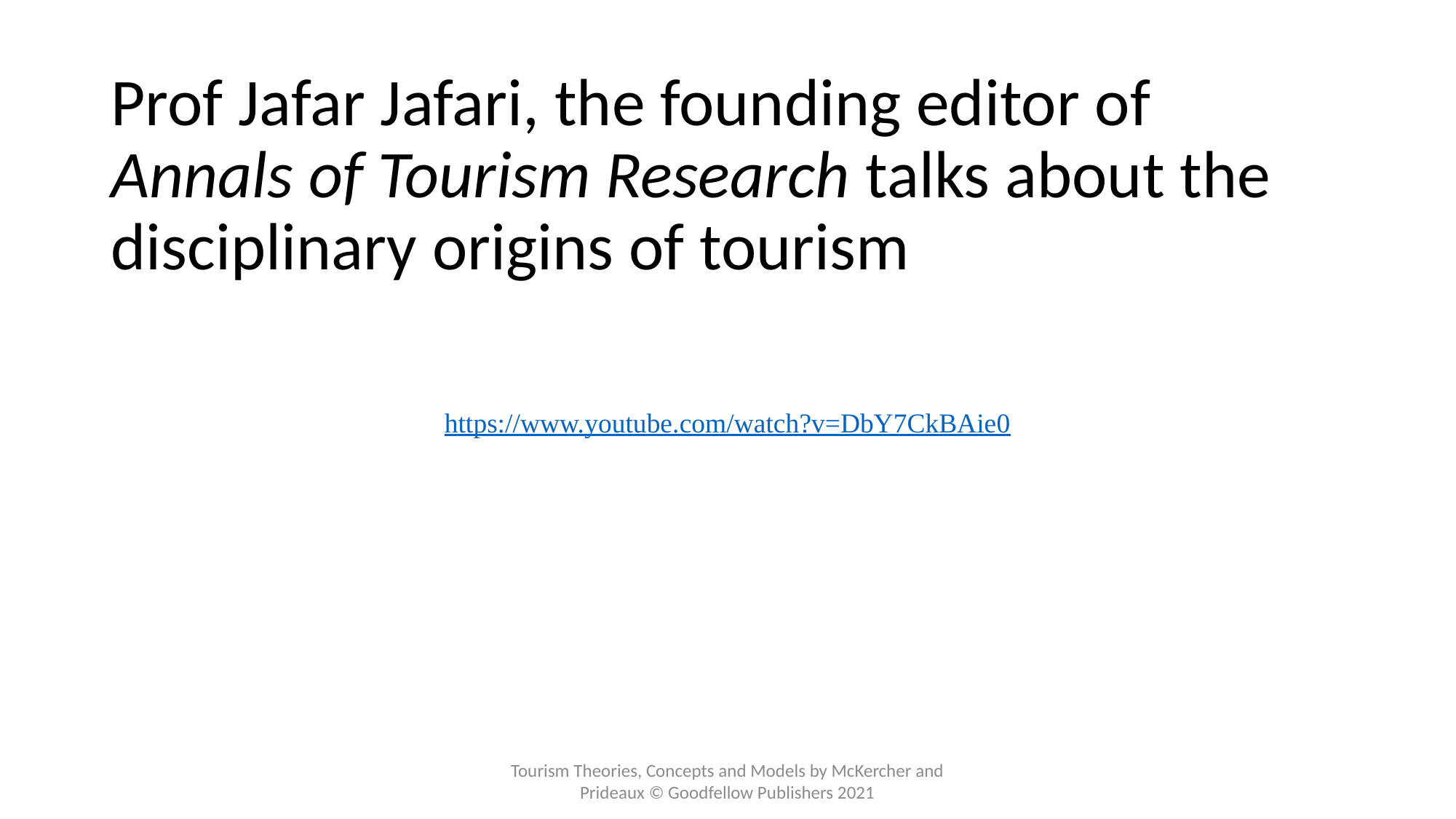

# Prof Jafar Jafari, the founding editor of Annals of Tourism Research talks about the disciplinary origins of tourism
https://www.youtube.com/watch?v=DbY7CkBAie0
Tourism Theories, Concepts and Models by McKercher and Prideaux © Goodfellow Publishers 2021